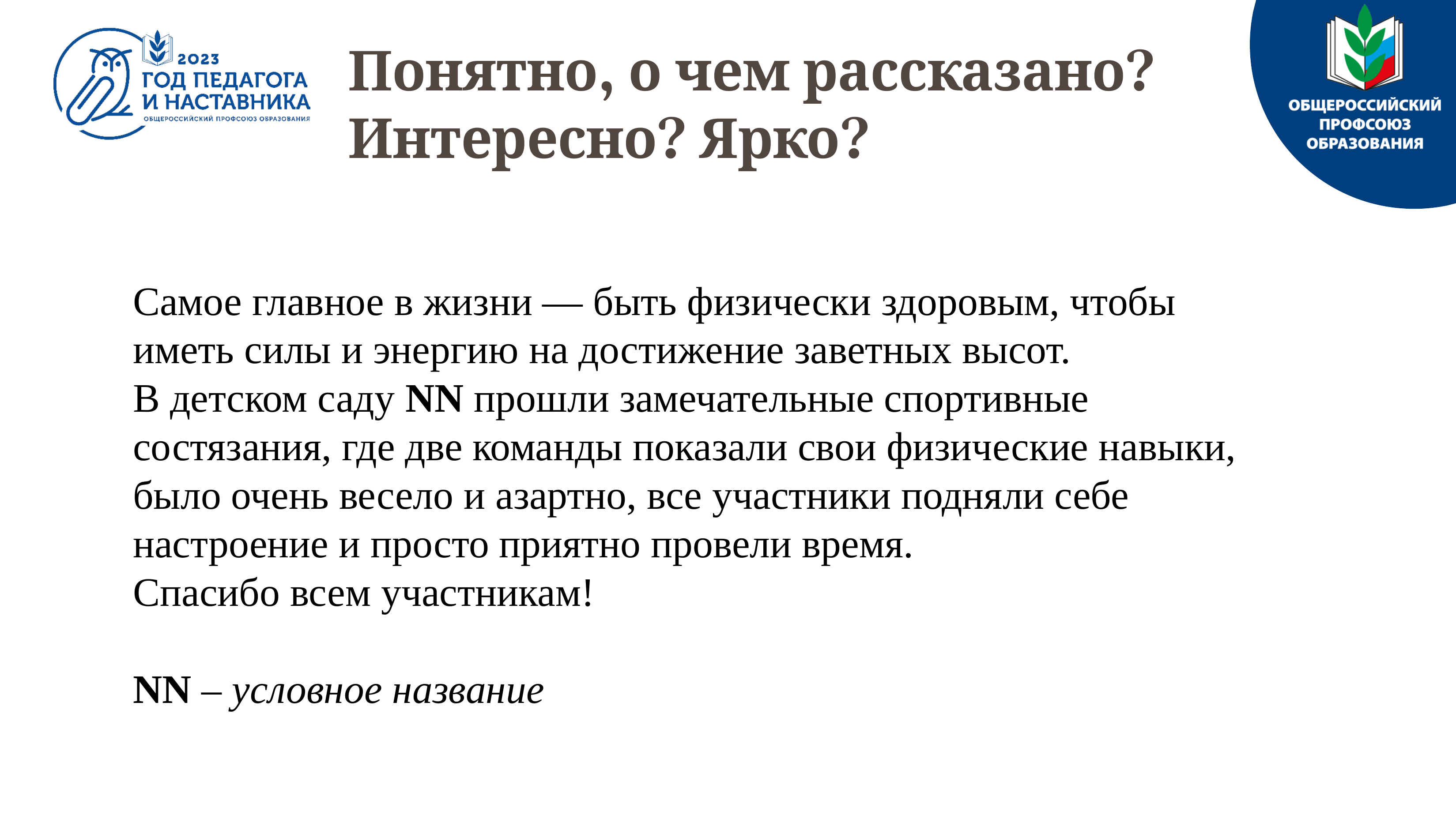

Понятно, о чем рассказано?
Интересно? Ярко?
Самое главное в жизни — быть физически здоровым, чтобы иметь силы и энергию на достижение заветных высот.
В детском саду NN прошли замечательные спортивные состязания, где две команды показали свои физические навыки, было очень весело и азартно, все участники подняли себе настроение и просто приятно провели время.
Спасибо всем участникам!

NN – условное название